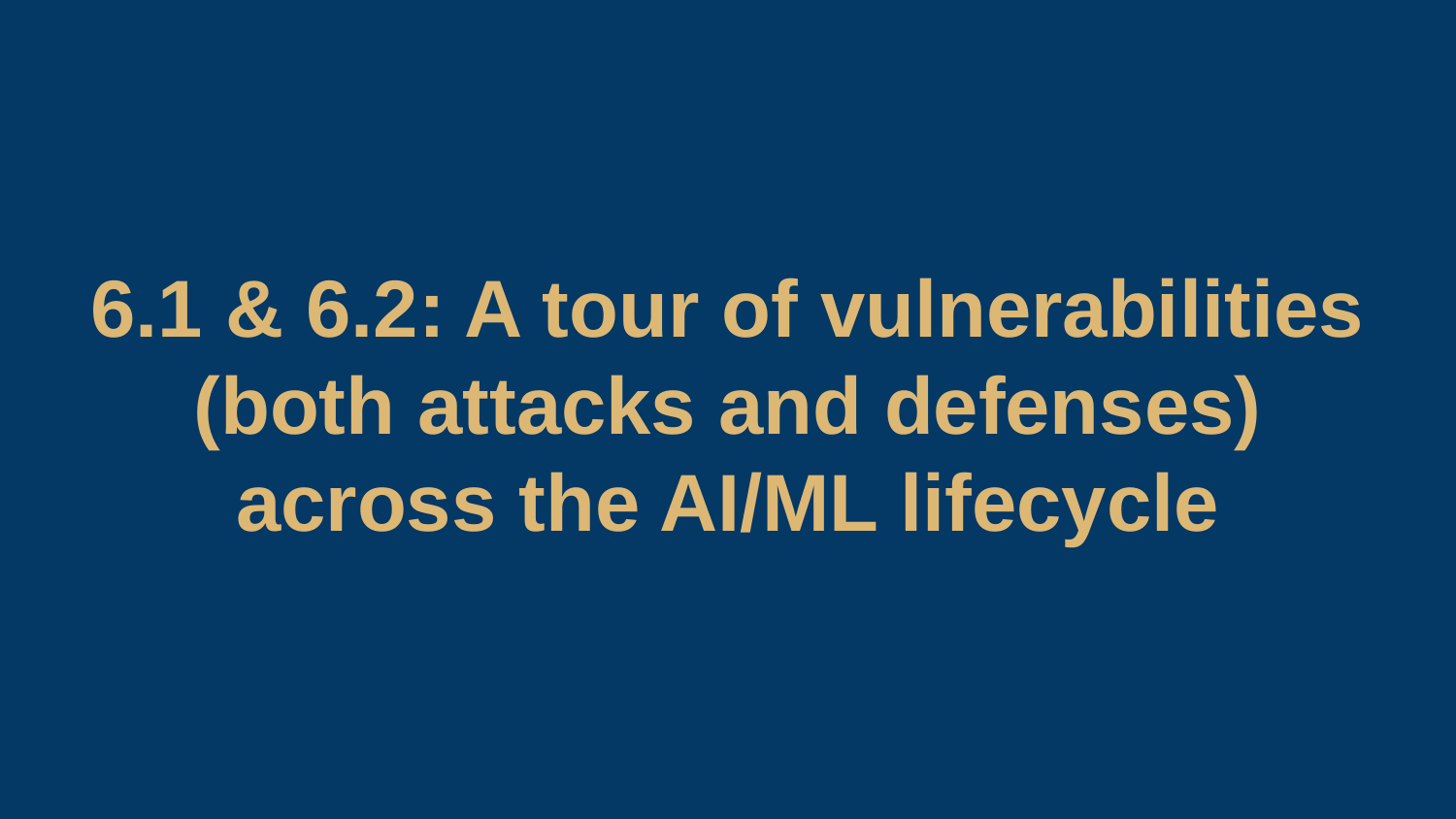

6.1 & 6.2: A tour of vulnerabilities
(both attacks and defenses)
across the AI/ML lifecycle